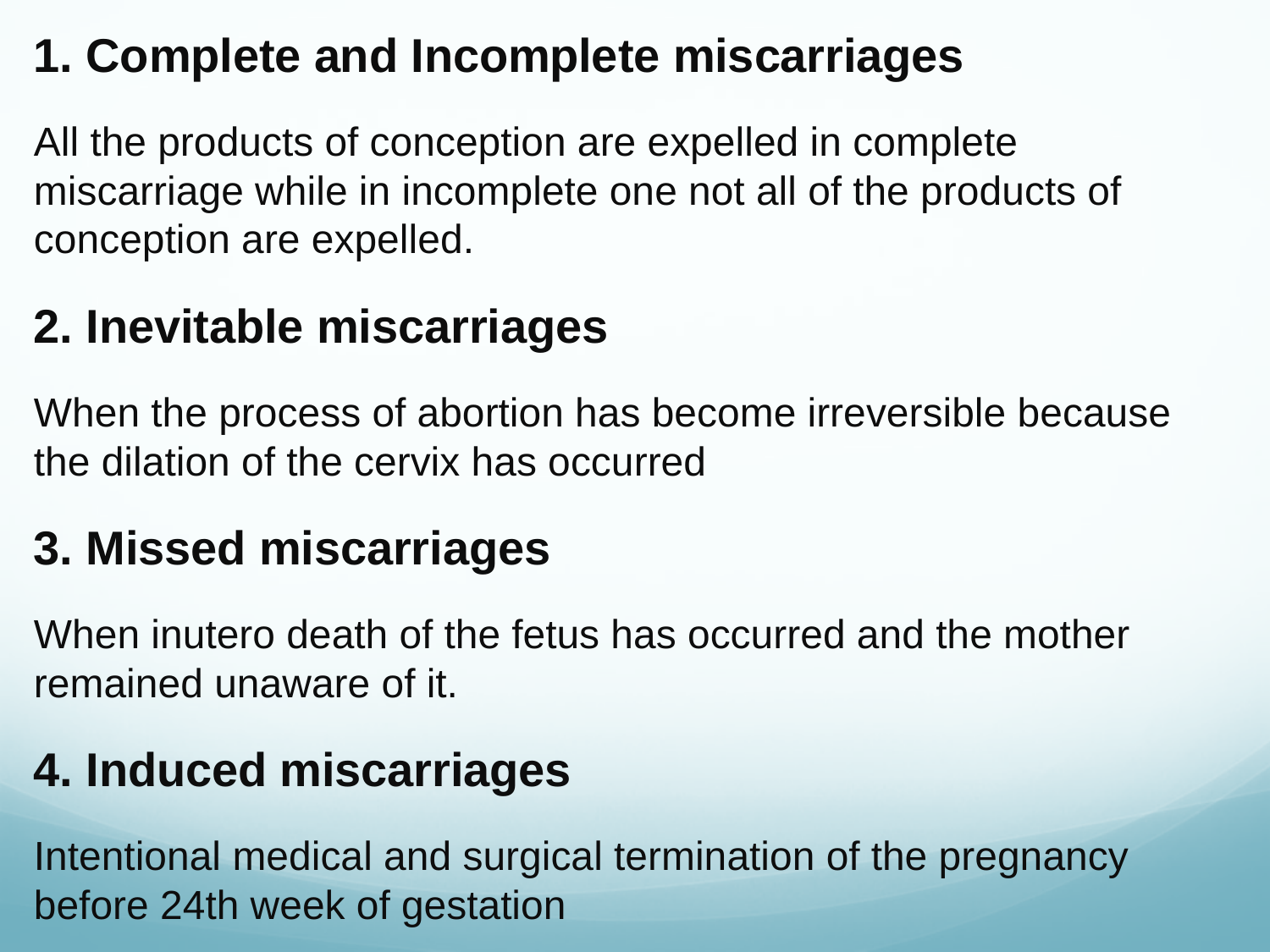

1. Complete and Incomplete miscarriages
All the products of conception are expelled in complete miscarriage while in incomplete one not all of the products of conception are expelled.
2. Inevitable miscarriages
When the process of abortion has become irreversible because the dilation of the cervix has occurred
3. Missed miscarriages
When inutero death of the fetus has occurred and the mother remained unaware of it.
4. Induced miscarriages
Intentional medical and surgical termination of the pregnancy before 24th week of gestation